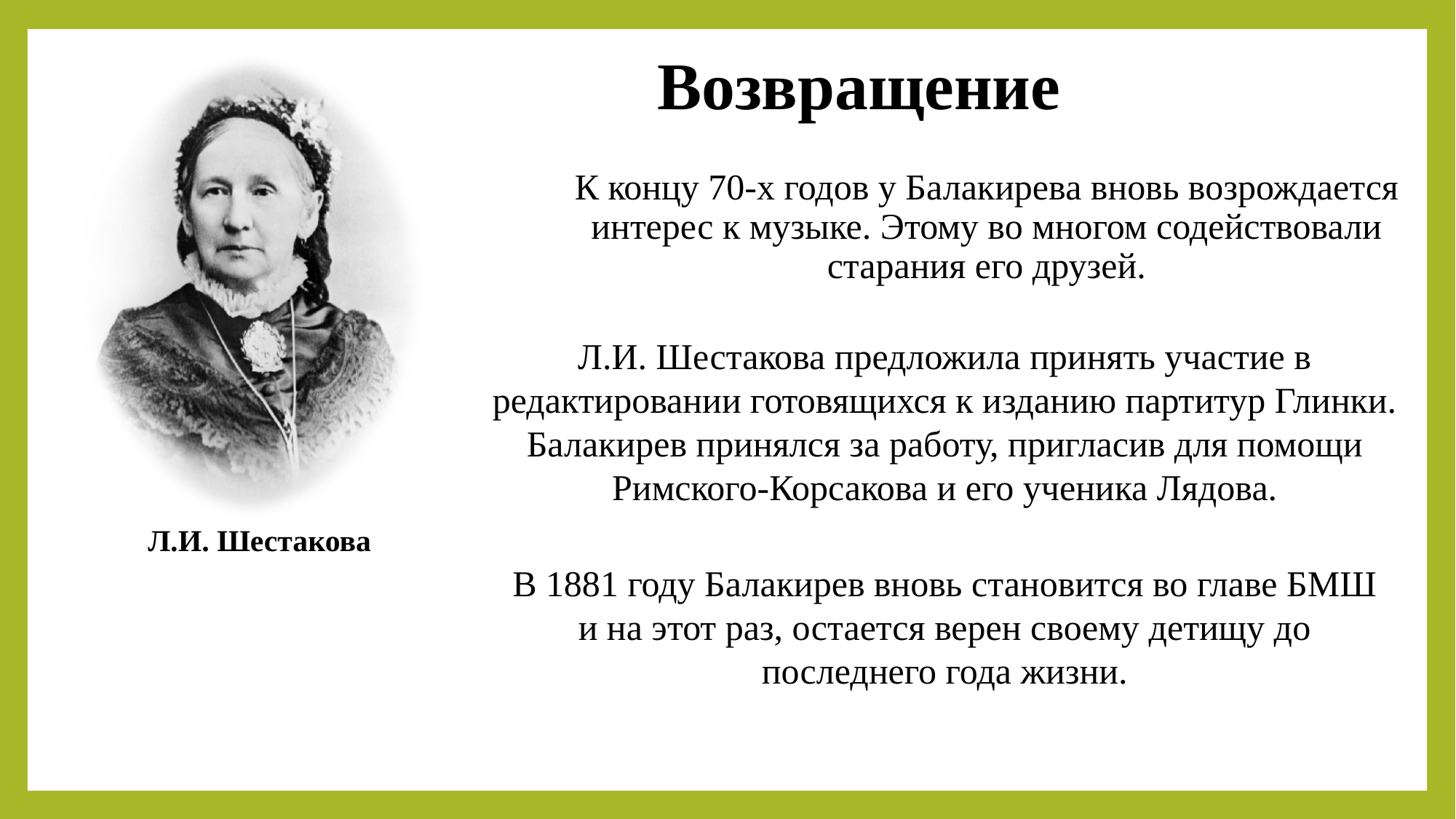

Возвращение

К концу 70-х годов у Балакирева вновь возрождается интерес к музыке. Этому во многом содействовали старания его друзей.

Л.И. Шестакова предложила принять участие в редактировании готовящихся к изданию партитур Глинки. Балакирев принялся за работу, пригласив для помощи Римского-Корсакова и его ученика Лядова.
Л.И. Шестакова
В 1881 году Балакирев вновь становится во главе БМШ и на этот раз, остается верен своему детищу до последнего года жизни.